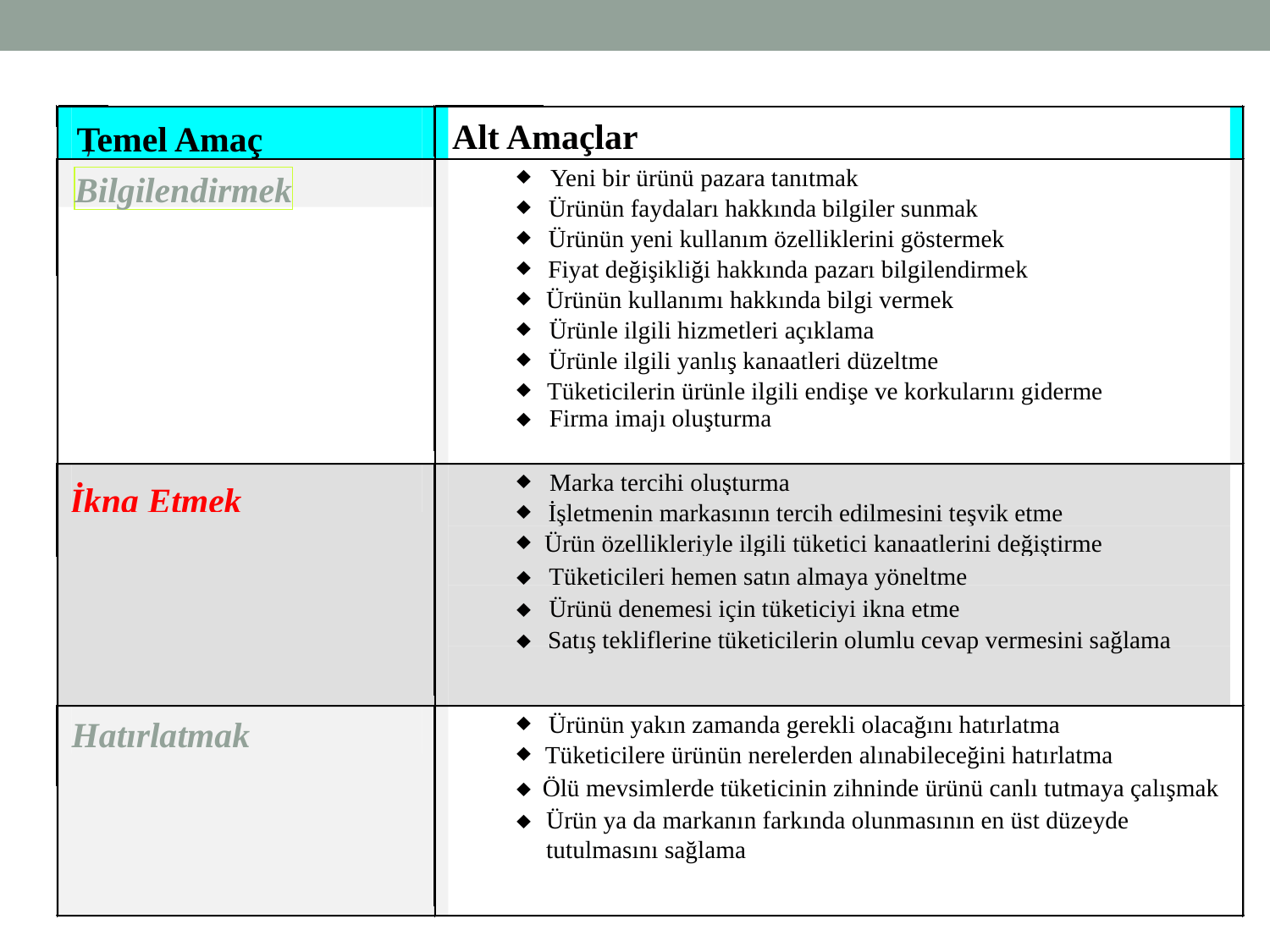

,

Alt Amaçlar
Temel Amaç

♦

Yeni bir ürünü pazara tanıtmak

Bilgilendirmek

♦

Ürünün faydaları hakkında bilgiler sunmak

♦

Ürünün yeni kullanım özelliklerini göstermek

♦

Fiyat değişikliği hakkında pazarı bilgilendirmek

♦

Ürünün kullanımı hakkında bilgi vermek

♦

Ürünle ilgili hizmetleri açıklama

♦

Ürünle ilgili yanlış kanaatleri düzeltme

♦

Tüketicilerin ürünle ilgili endişe ve korkularını giderme
♦
Firma imajı oluşturma

♦

Marka tercihi oluşturma

İkna Etmek

♦

İşletmenin markasının tercih edilmesini teşvik etme

♦

Ürün özellikleriyle ilgili tüketici kanaatlerini değiştirme

♦
Tüketicileri hemen satın almaya yöneltme

♦
Ürünü denemesi için tüketiciyi ikna etme

♦
Satış tekliflerine tüketicilerin olumlu cevap vermesini sağlama

♦

Ürünün yakın zamanda gerekli olacağını hatırlatma

Hatırlatmak

♦

Tüketicilere ürünün nerelerden alınabileceğini hatırlatma

♦
Ölü mevsimlerde tüketicinin zihninde ürünü canlı tutmaya çalışmak

♦
Ürün ya da markanın farkında olunmasının en üst düzeyde
tutulmasını sağlama